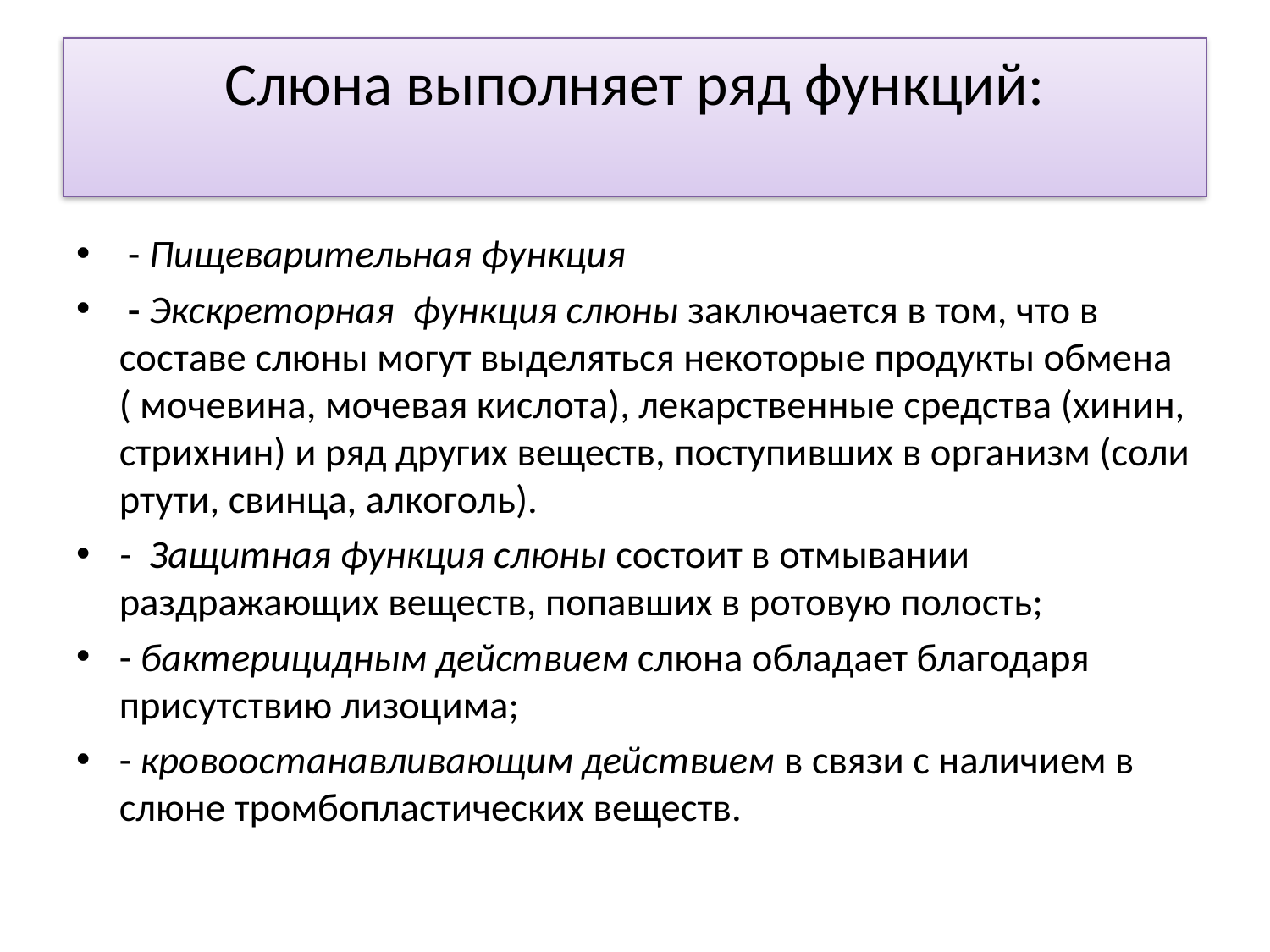

# Слюна выполняет ряд функций:
 - Пищеварительная функция
 - Экскреторная  функция слюны заключается в том, что в составе слюны могут выделяться некоторые продукты обмена ( мочевина, мочевая кислота), лекарственные средства (хинин, стрихнин) и ряд других веществ, поступивших в организм (соли ртути, свинца, алкоголь).
-  Защитная функция слюны состоит в отмывании раздражающих веществ, попавших в ротовую полость;
- бактерицидным действием слюна обладает благодаря присутствию лизоцима;
- кровоостанавливающим действием в связи с наличием в слюне тромбопластических веществ.